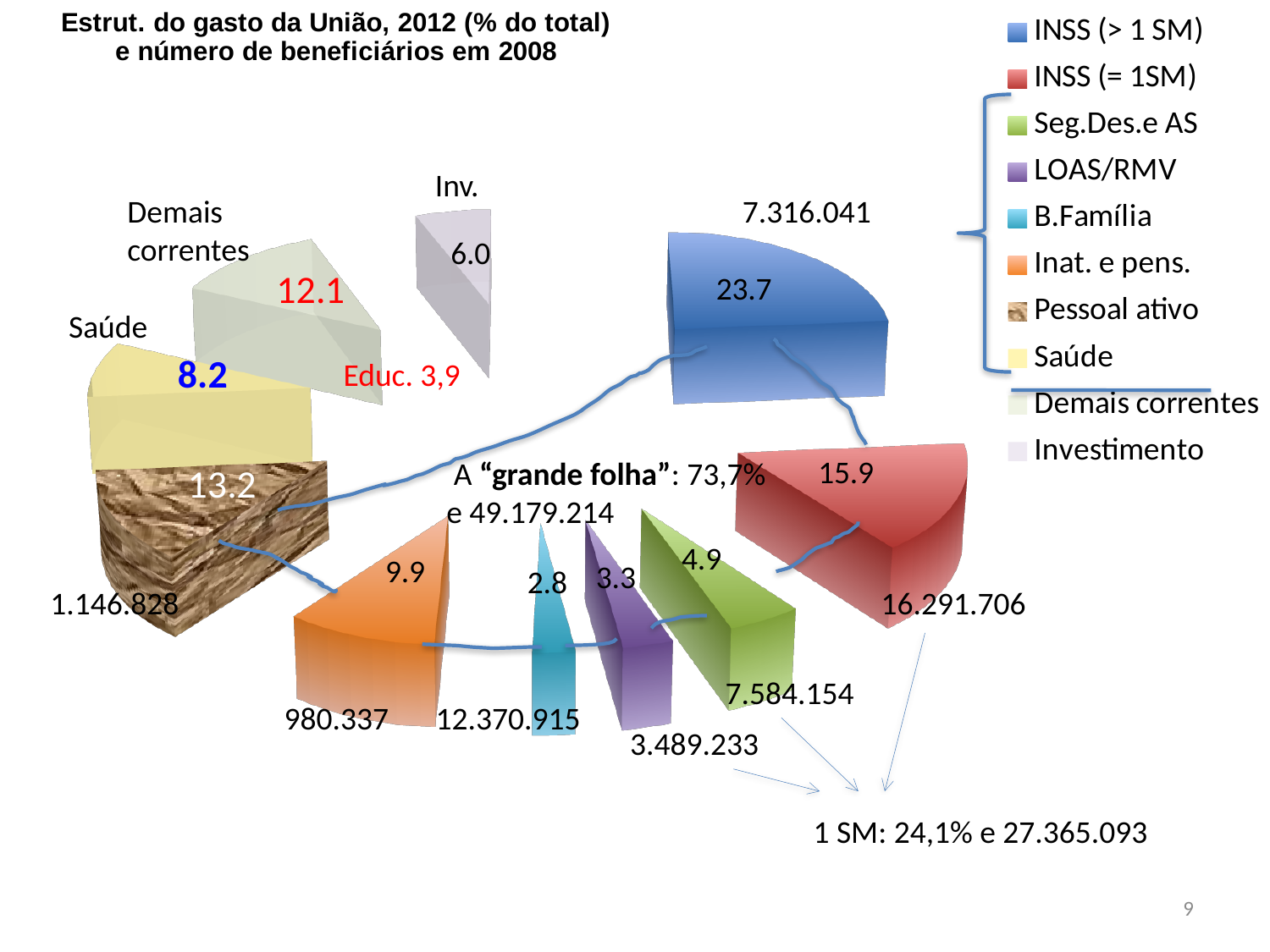

[unsupported chart]

Inv.
Demais correntes
7.316.041
Saúde

Educ. 3,9
 A “grande folha”: 73,7% e 49.179.214

1.146.828
16.291.706

7.584.154
980.337
12.370.915
3.489.233
1 SM: 24,1% e 27.365.093
9